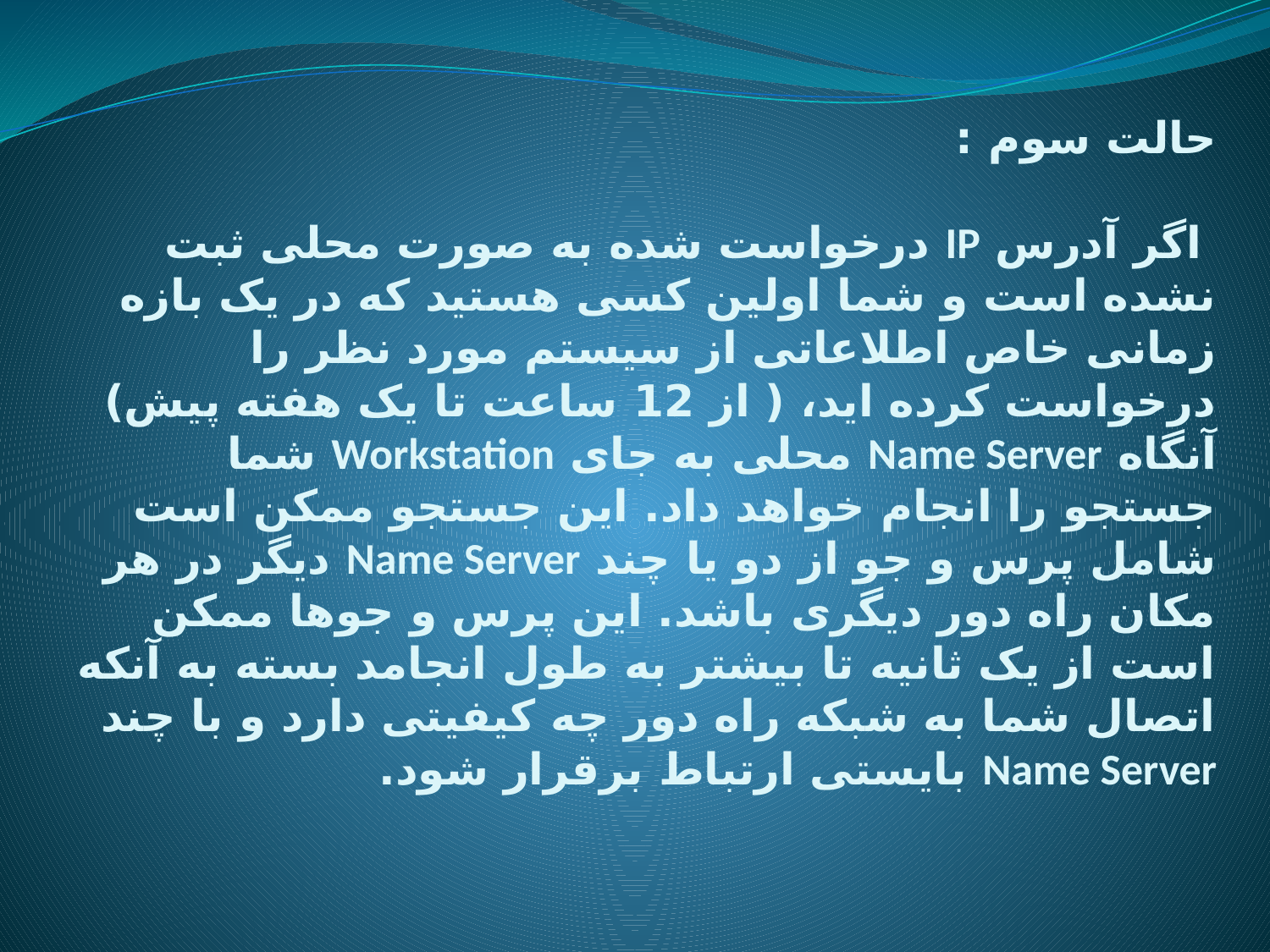

# حالت سوم : اگر آدرس IP درخواست شده به صورت محلی ثبت نشده است و شما اولین کسی هستید که در یک بازه زمانی خاص اطلاعاتی از سیستم مورد نظر را درخواست کرده اید، ( از 12 ساعت تا یک هفته پیش) آنگاه Name Server محلی به جای Workstation شما جستجو را انجام خواهد داد. این جستجو ممکن است شامل پرس و جو از دو یا چند Name Server دیگر در هر مکان راه دور دیگری باشد. این پرس و جوها ممکن است از یک ثانیه تا بیشتر به طول انجامد بسته به آنکه اتصال شما به شبکه راه دور چه کیفیتی دارد و با چند Name Server بایستی ارتباط برقرار شود.